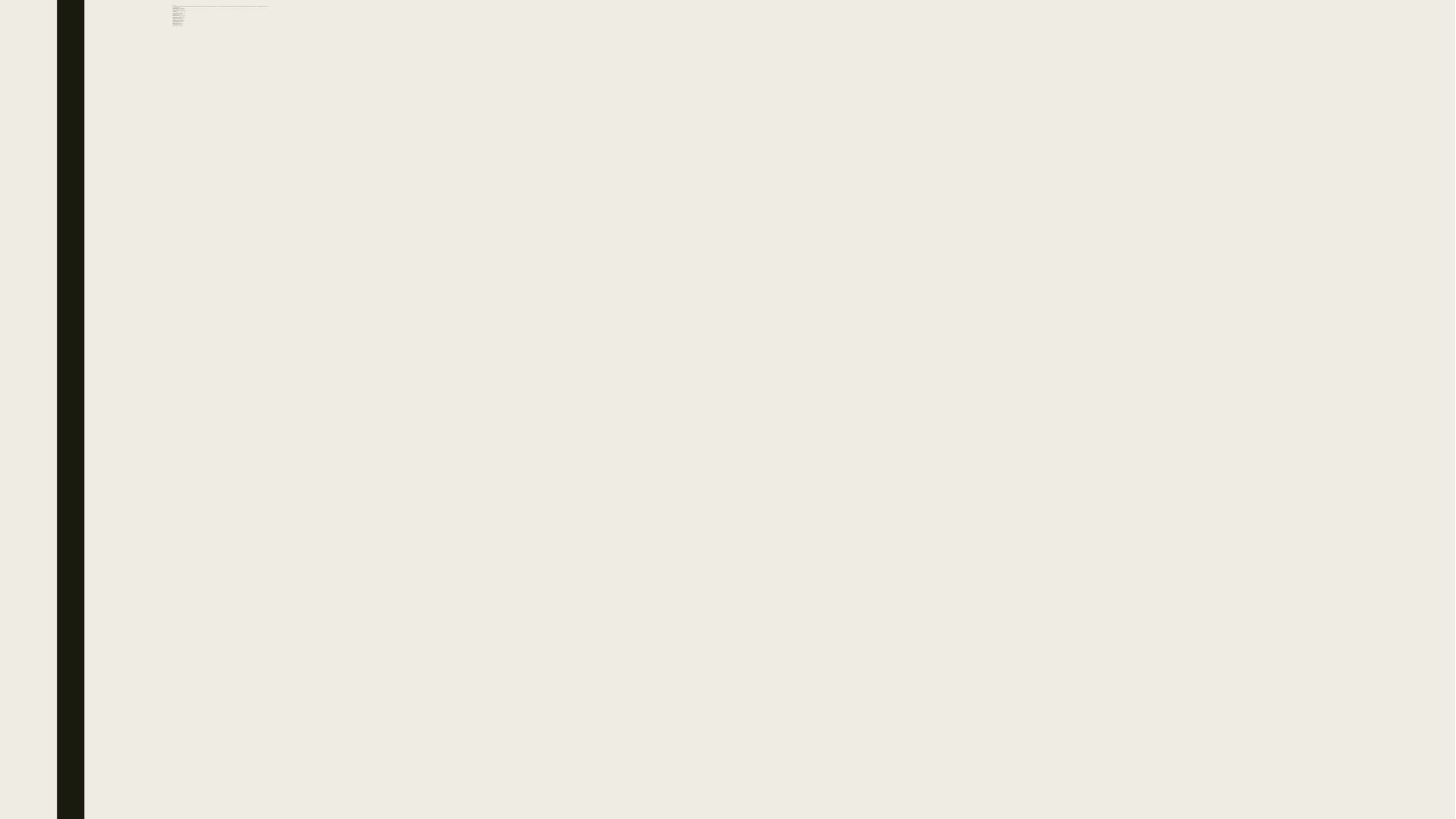

# Opportunity Implementing a centralized and intelligent inventory management system offers Raymond the opportunity to streamline stock operations, improve demand forecasting, and enhance supply chain visibility. This will enable better decision-making, reduce inventory holding costs, prevent stockouts and overstock situations, and ultimately improve customer satisfaction and operational efficiency across all business units. 1. Operational Efficiency Boost Automated tracking reduces manual errors by 30%+ Real-time stock visibility cuts audit time by 50% Faster order processing improves fulfillment speed 2. Cost Savings 20% lower carrying costs through optimized stock levels Reduced rush orders via demand forecasting Minimized dead stock through expiry alerts 3. Strategic Business Growth Scalable system supports warehouse expansion plans Data-driven decisions using advanced analytics Competitive edge through reliable order fulfillment 4. Enhanced Compliance & Reporting Automated audit trails for regulatory compliance Customizable reports for management reviews Seamless ERP integration improves data accuracy 5. Employee Productivity Gains Simplified workflows reduce training time Mobile access enables remote stock checks Reduced stress from manual reconciliation